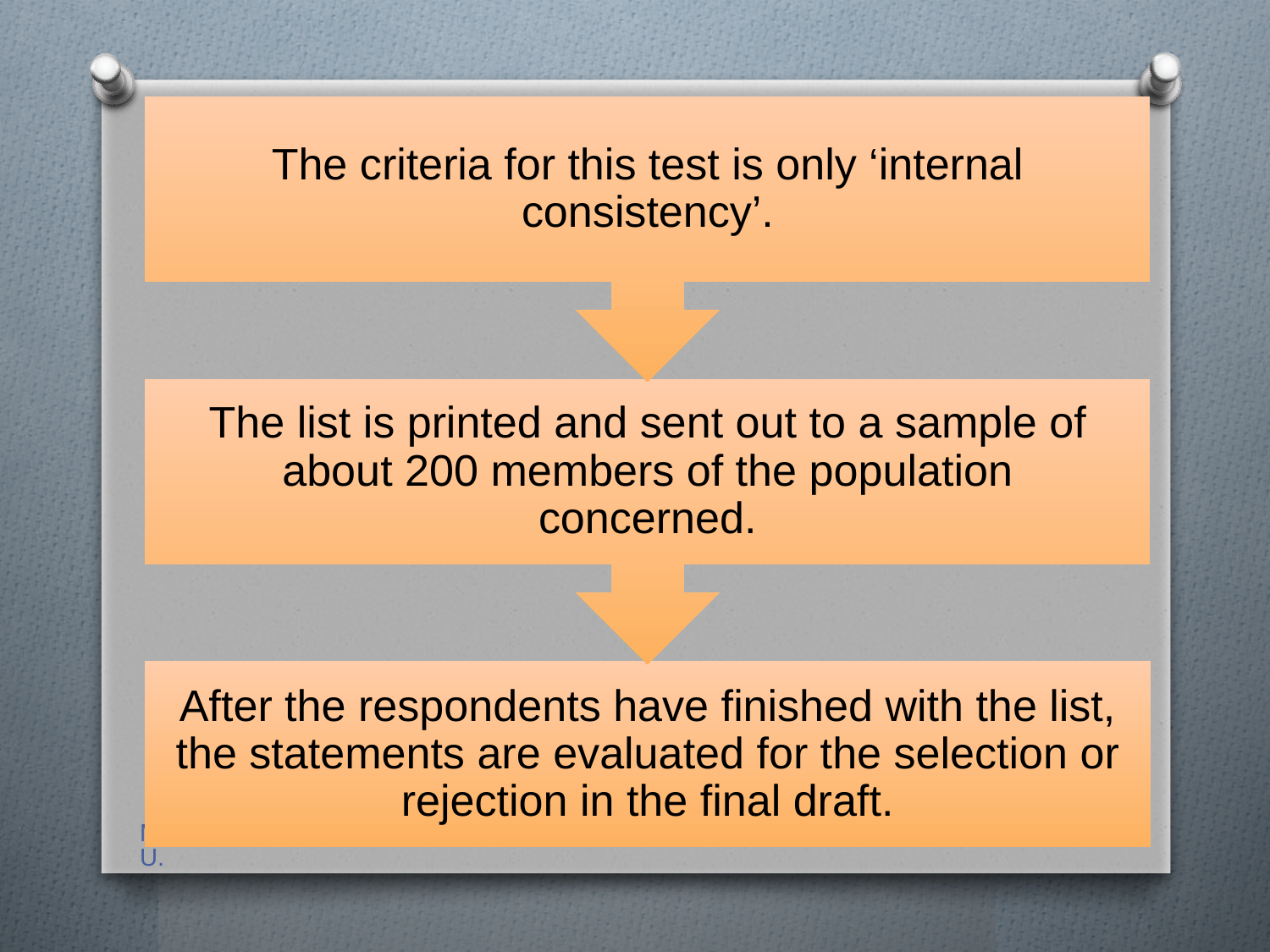

After the respondents have finished with the list, the statements are evaluated for the selection or rejection in the final draft.
The list is printed and sent out to a sample of about 200 members of the population concerned.
The criteria for this test is only ‘internal consistency’.
Mrs. Vruti Patel, Asst. Professor, Sumandeep Nursing College, SVDU.